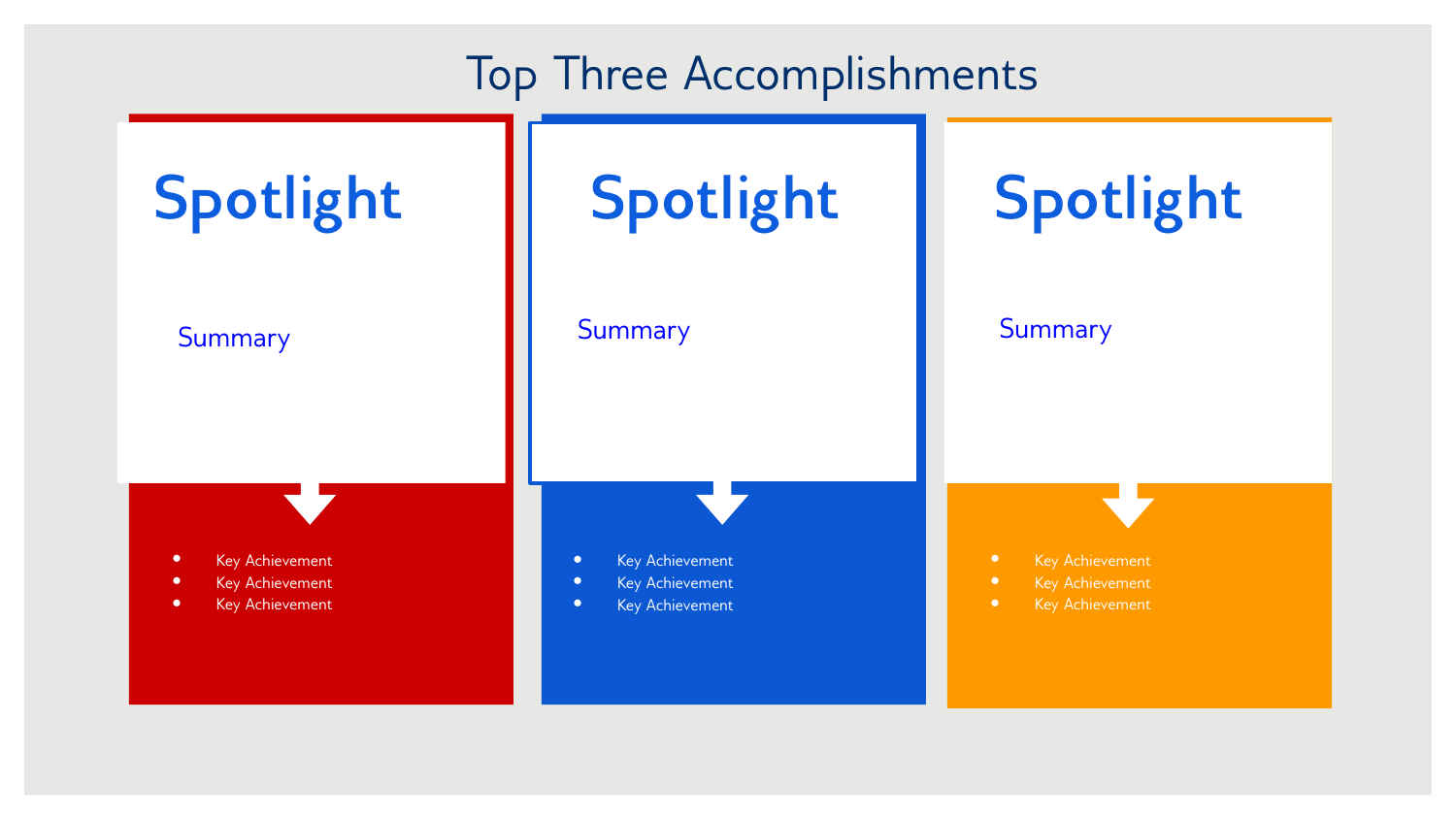

# Top Three Accomplishments

Spotlight
Summary

Key Achievement
Key Achievement
Key Achievement

Spotlight
Summary

Key Achievement
Key Achievement
Key Achievement

Spotlight
Summary

Key Achievement
Key Achievement
Key Achievement